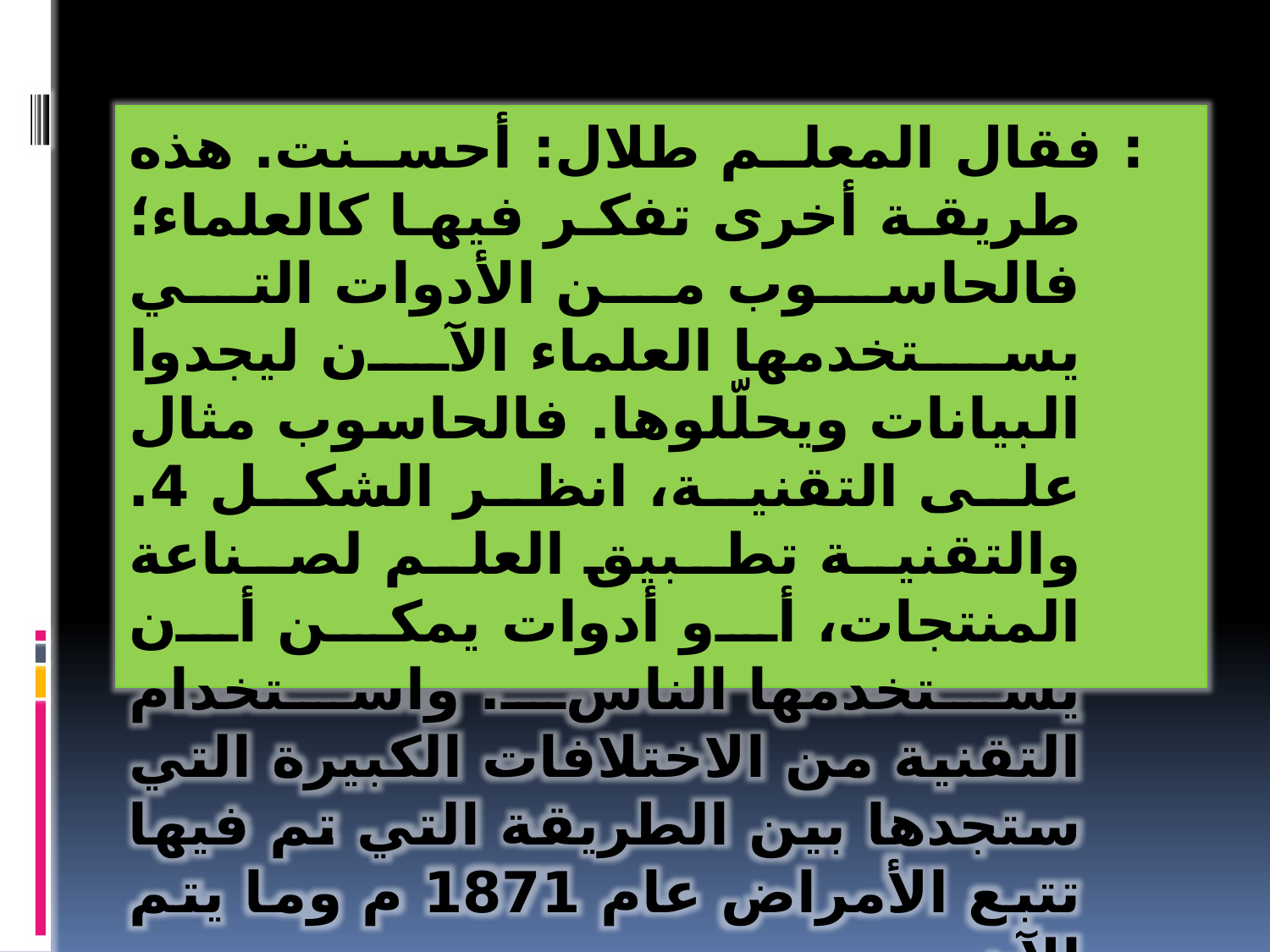

: فقال المعلم طلال: أحسنت. هذه طريقة أخرى تفكر فيها كالعلماء؛ فالحاسوب من الأدوات التي يستخدمها العلماء الآن ليجدوا البيانات ويحلّلوها. فالحاسوب مثال على التقنية، انظر الشكل 4. والتقنية تطبيق العلم لصناعة المنتجات، أو أدوات يمكن أن يستخدمها الناس. واستخدام التقنية من الاختلافات الكبيرة التي ستجدها بين الطريقة التي تم فيها تتبع الأمراض عام 1871 م وما يتم الآن.